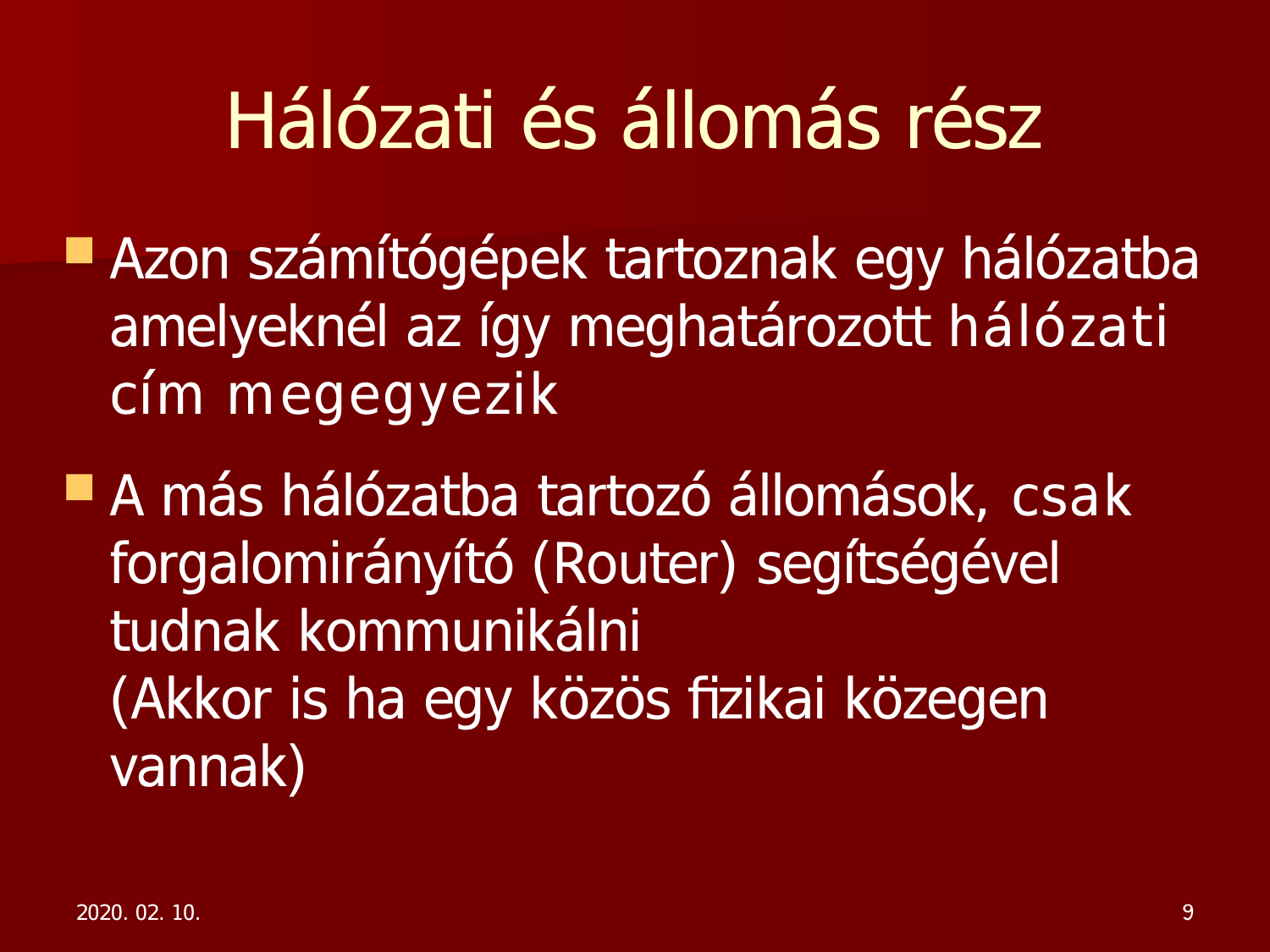

# Hálózati és állomás rész
Azon számítógépek tartoznak egy hálózatba amelyeknél az így meghatározott hálózati cím megegyezik
A más hálózatba tartozó állomások, csak forgalomirányító (Router) segítségével tudnak kommunikálni
(Akkor is ha egy közös fizikai közegen vannak)
2020. 02. 10.
9